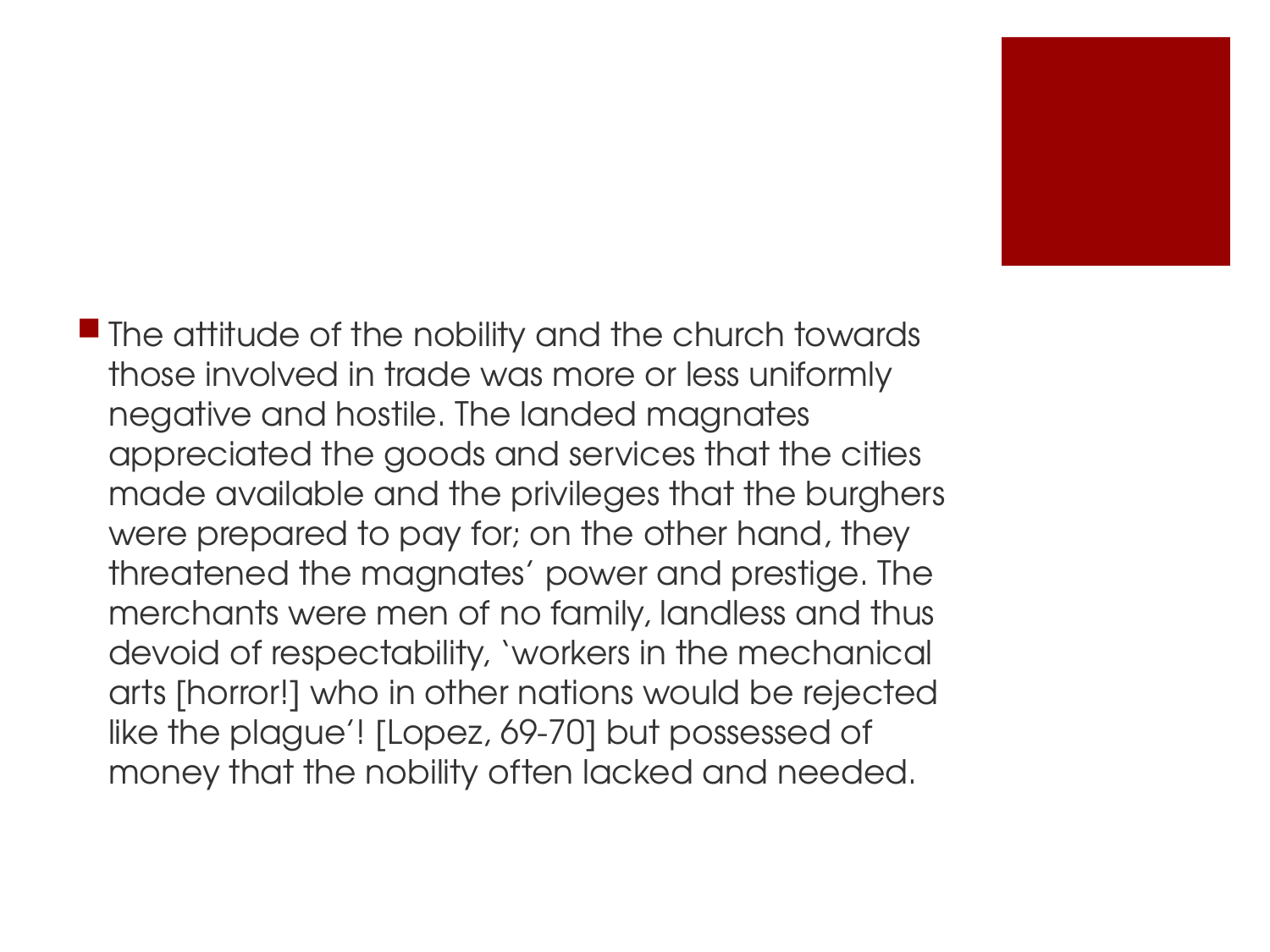

#
The attitude of the nobility and the church towards those involved in trade was more or less uniformly negative and hostile. The landed magnates appreciated the goods and services that the cities made available and the privileges that the burghers were prepared to pay for; on the other hand, they threatened the magnates’ power and prestige. The merchants were men of no family, landless and thus devoid of respectability, ‘workers in the mechanical arts [horror!] who in other nations would be rejected like the plague’! [Lopez, 69-70] but possessed of money that the nobility often lacked and needed.